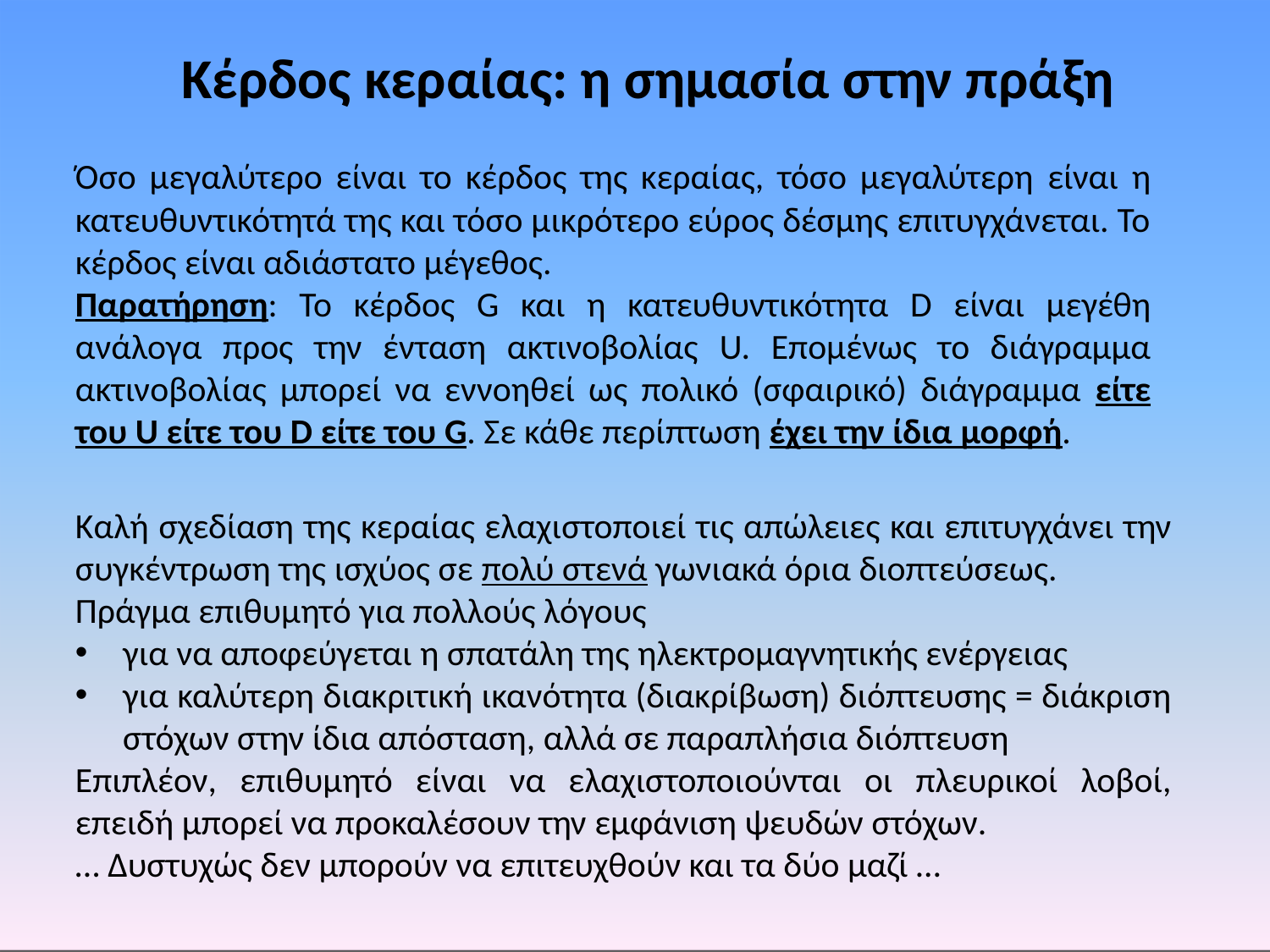

Κέρδος κεραίας: η σημασία στην πράξη
Όσο μεγαλύτερο είναι το κέρδος της κεραίας, τόσο μεγαλύτερη είναι η κατευθυντικότητά της και τόσο μικρότερο εύρος δέσμης επιτυγχάνεται. Το κέρδος είναι αδιάστατο μέγεθος.
Παρατήρηση: Το κέρδος G και η κατευθυντικότητα D είναι μεγέθη ανάλογα προς την ένταση ακτινοβολίας U. Επομένως το διάγραμμα ακτινοβολίας μπορεί να εννοηθεί ως πολικό (σφαιρικό) διάγραμμα είτε του U είτε του D είτε του G. Σε κάθε περίπτωση έχει την ίδια μορφή.
Καλή σχεδίαση της κεραίας ελαχιστοποιεί τις απώλειες και επιτυγχάνει την συγκέντρωση της ισχύος σε πολύ στενά γωνιακά όρια διοπτεύσεως.
Πράγμα επιθυμητό για πολλούς λόγους
για να αποφεύγεται η σπατάλη της ηλεκτρομαγνητικής ενέργειας
για καλύτερη διακριτική ικανότητα (διακρίβωση) διόπτευσης = διάκριση στόχων στην ίδια απόσταση, αλλά σε παραπλήσια διόπτευση
Επιπλέον, επιθυμητό είναι να ελαχιστοποιούνται οι πλευρικοί λοβοί, επειδή μπορεί να προκαλέσουν την εμφάνιση ψευδών στόχων.
… Δυστυχώς δεν μπορούν να επιτευχθούν και τα δύο μαζί …